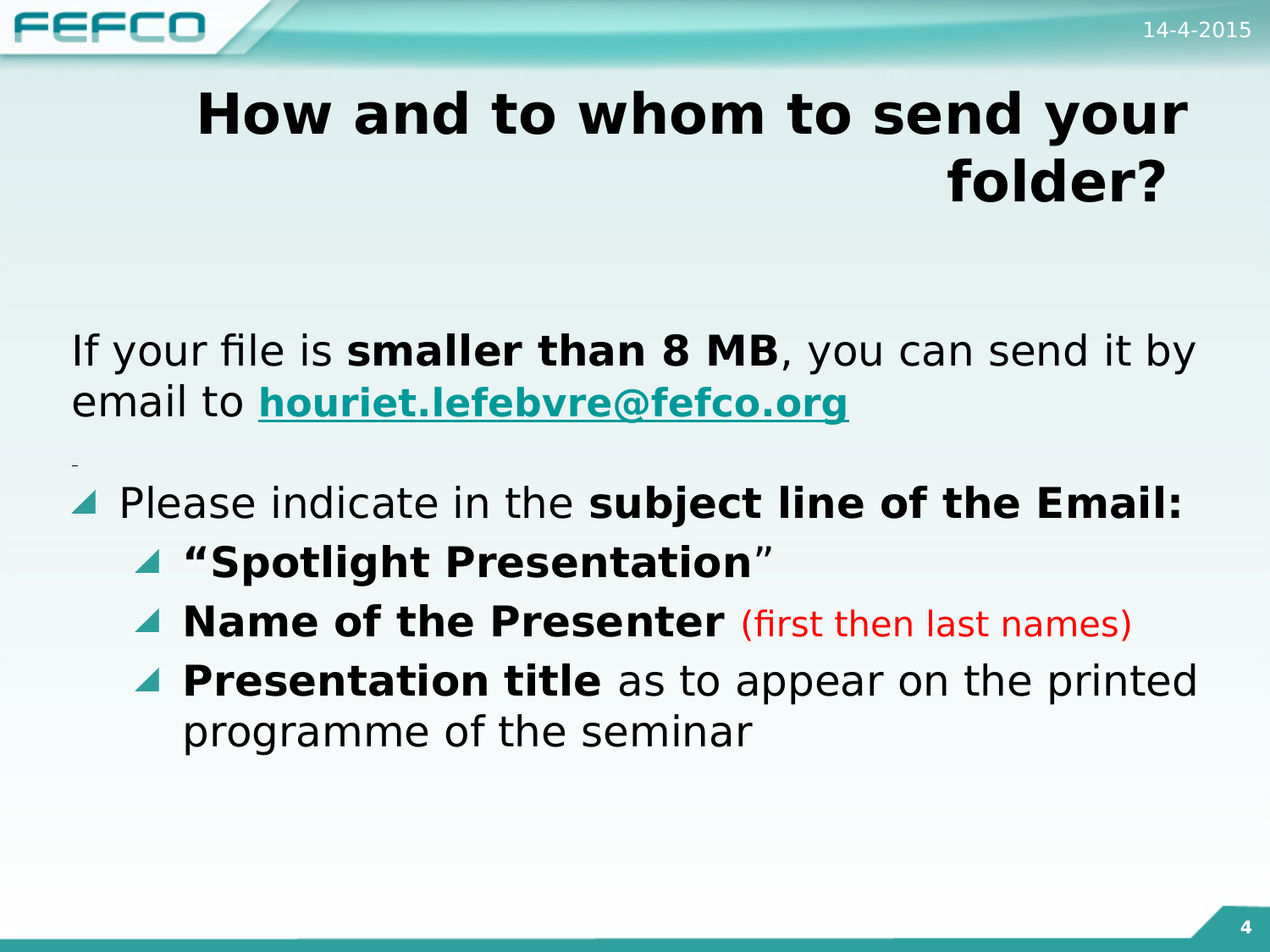

14-4-2015
# How and to whom to send your folder?
If your file is smaller than 8 MB, you can send it by email to houriet.lefebvre@fefco.org
Please indicate in the subject line of the Email:
“Spotlight Presentation”
Name of the Presenter (first then last names)
Presentation title as to appear on the printed programme of the seminar

4